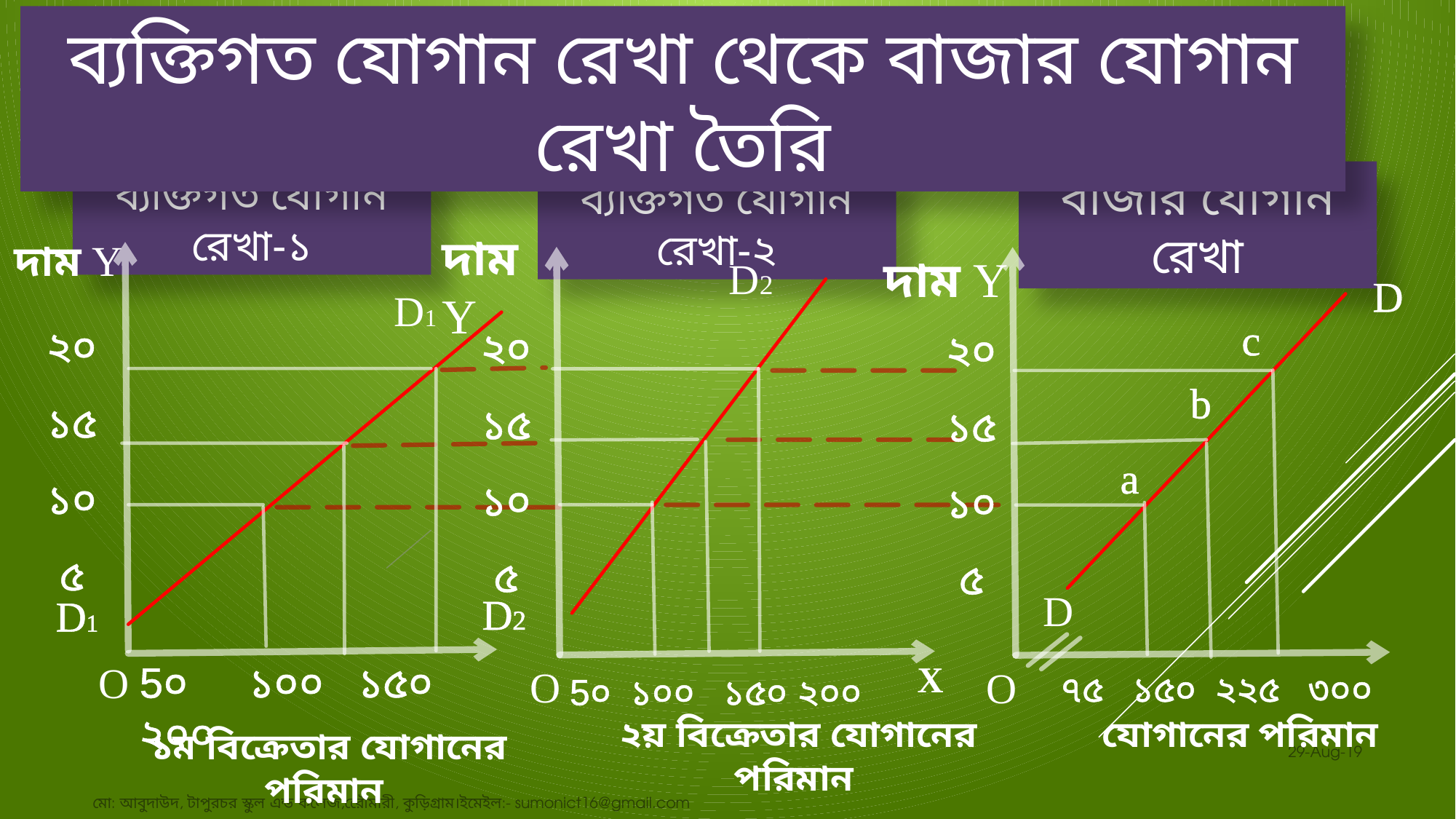

ব্যক্তিগত যোগান রেখা থেকে বাজার যোগান রেখা তৈরি
বাজার যোগান রেখা
ব্যক্তিগত যোগান রেখা-১
ব্যক্তিগত যোগান রেখা-২
দাম Y
D2
D2
X
O
5০  ১০০   ১৫০	 ২০০
 ২য় বিক্রেতার যোগানের পরিমান
২০
১৫
১০
৫
দাম Y
D1
D1
O
 ১ম বিক্রেতার যোগানের পরিমান
২০
১৫
১০
৫
5০ 	১০০	১৫০	২০০
দাম Y
D
D
O
c
b
a
২০
১৫
১০
৫
৭৫   ১৫০  ২২৫   ৩০০
যোগানের পরিমান
11
29-Aug-19
মো: আবুদাউদ, টাপুরচর স্কুল এন্ড কলেজ,রেৌমারী, কুড়িগ্রাম।ইমেইল:- sumonict16@gmail.com